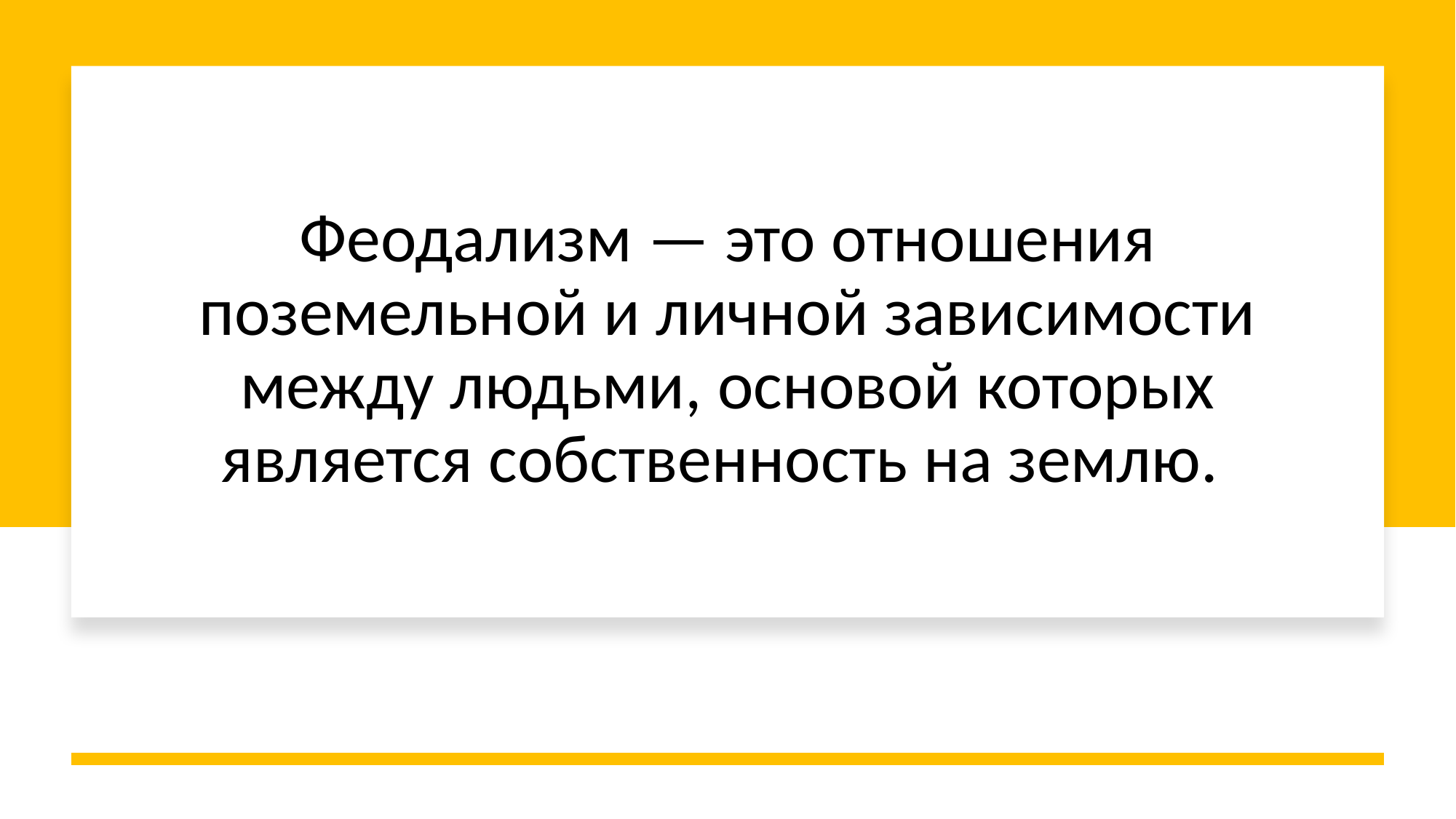

# Феодализм — это отношения поземельной и личной зависимости между людьми, основой которых является собственность на землю.